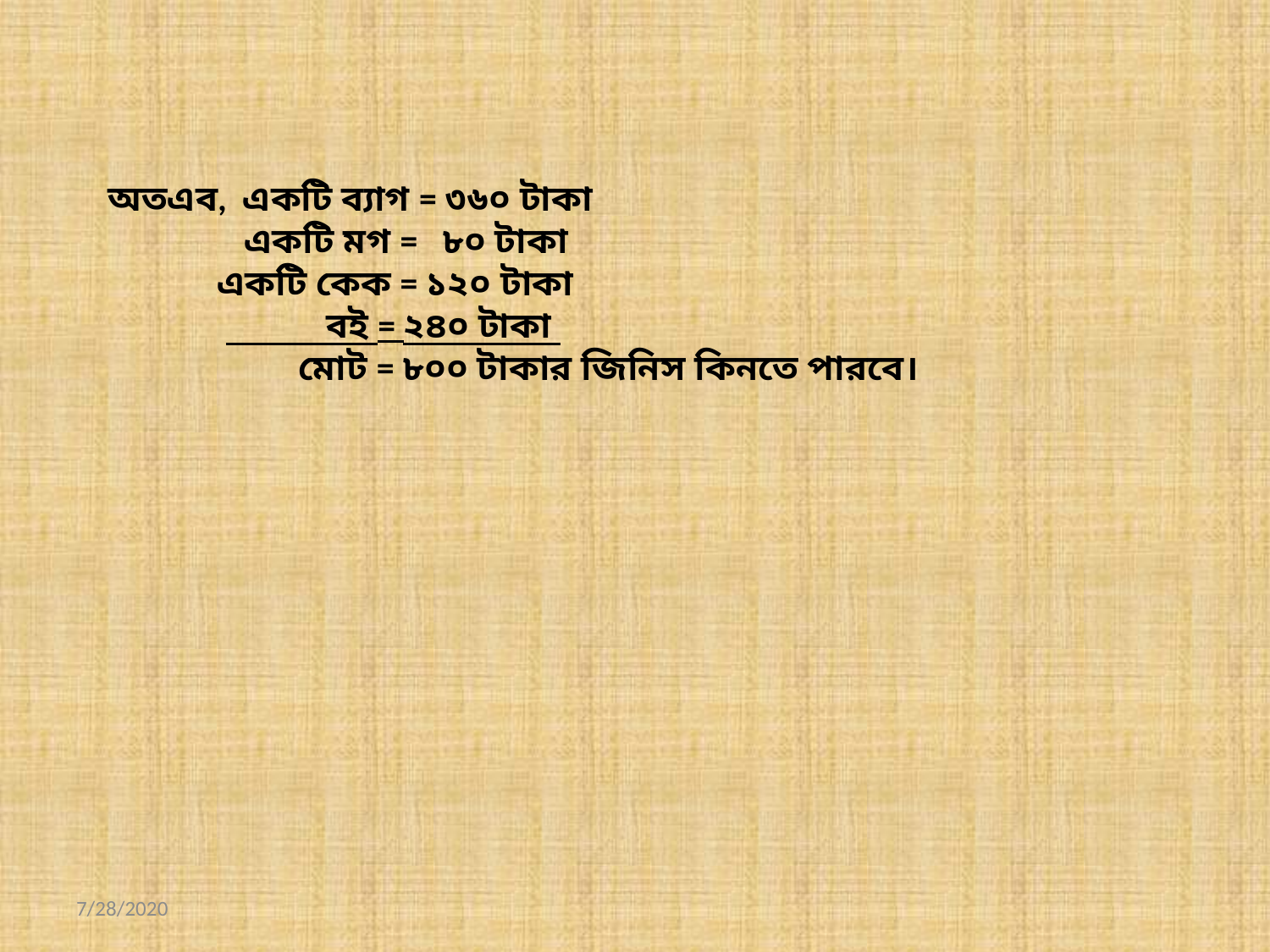

অতএব,  একটি ব্যাগ = ৩৬০ টাকা
               একটি মগ =   ৮০ টাকা
            একটি কেক = ১২০ টাকা
                        বই = ২৪০ টাকা
                     মোট = ৮০০ টাকার জিনিস কিনতে পারবে।
7/28/2020
apurbodas2010@gmail.com
13